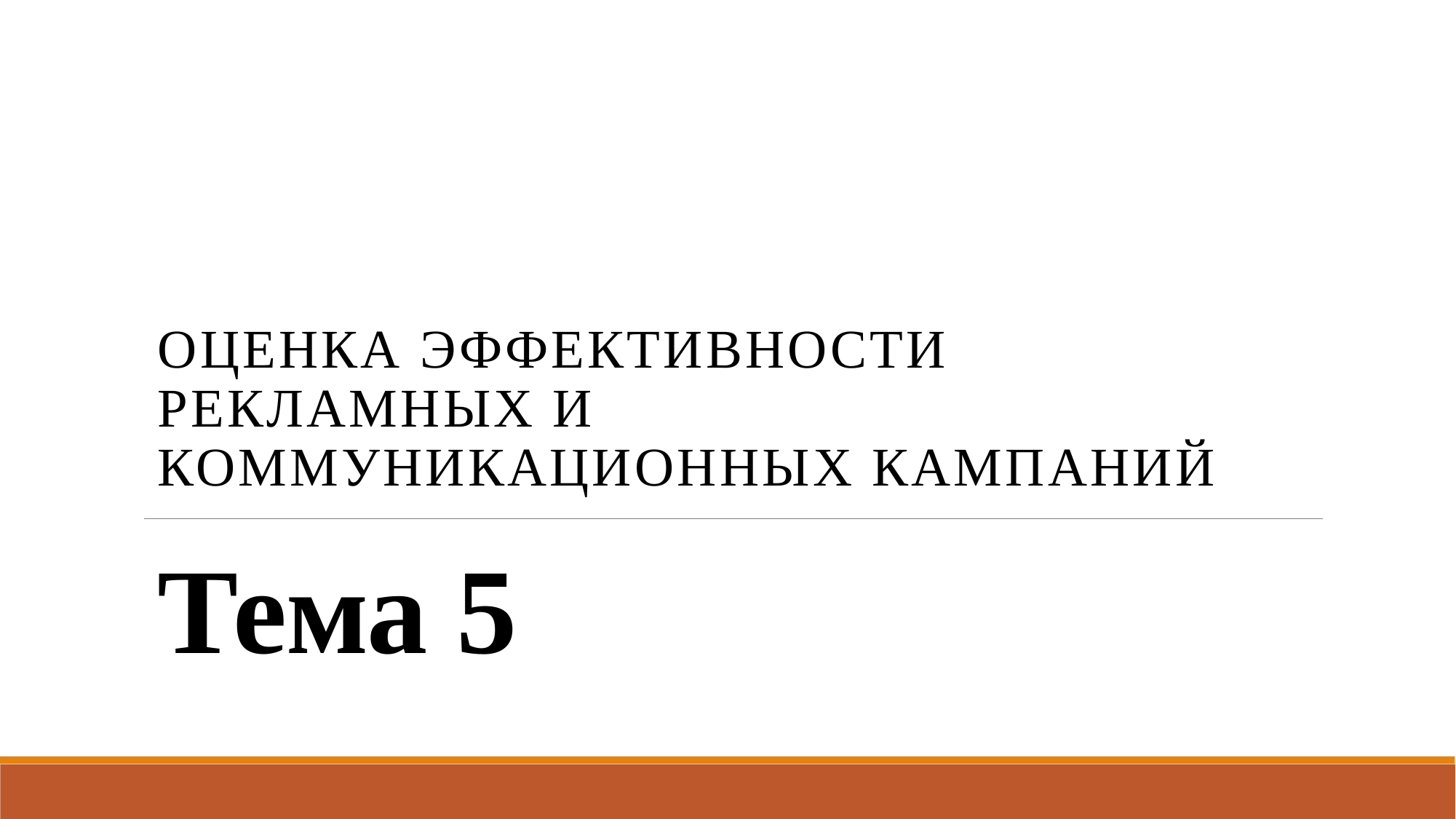

Оценка эффективности рекламных и коммуникационных кампаний
# Тема 5